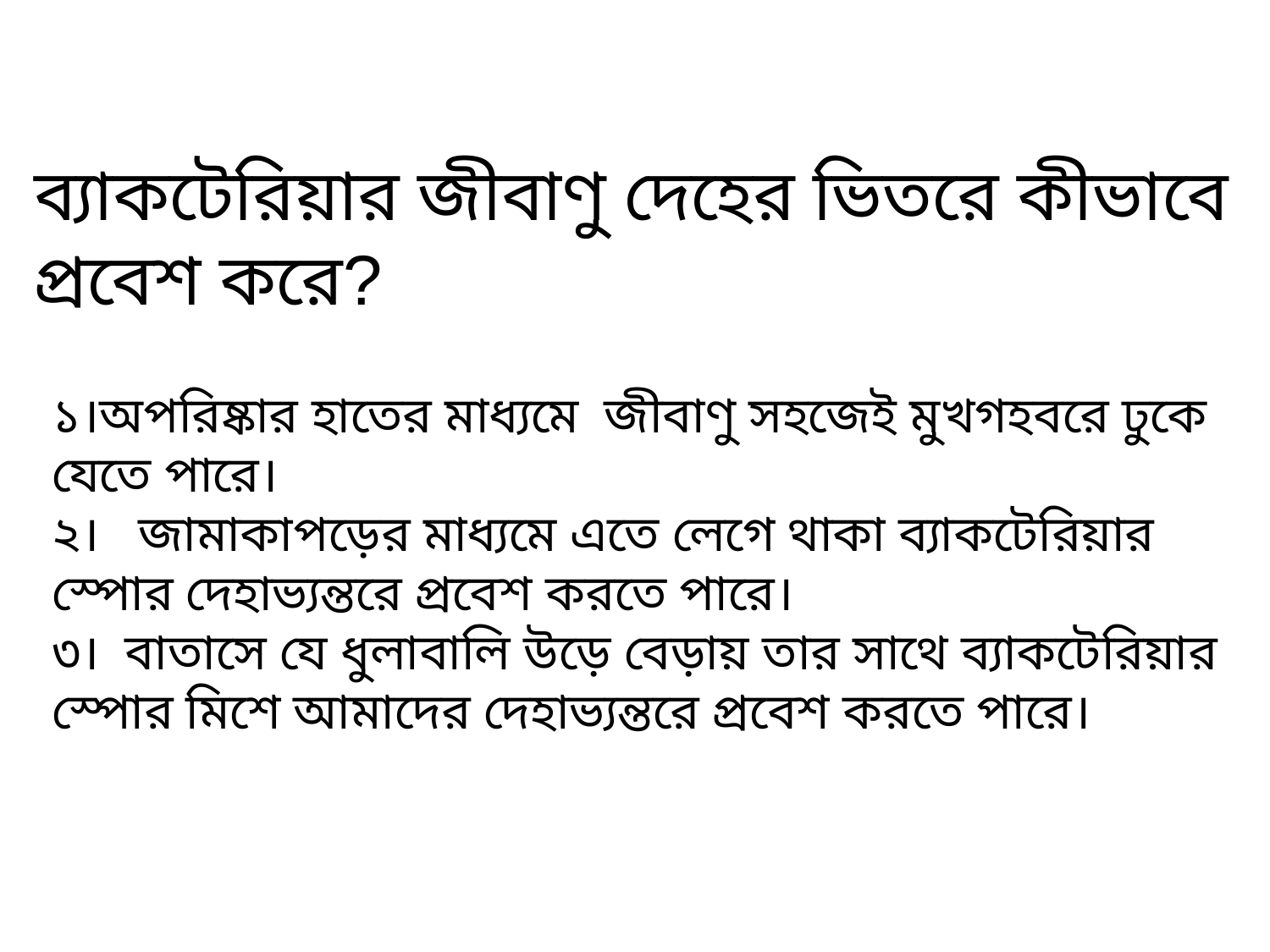

ব্যাকটেরিয়ার জীবাণু দেহের ভিতরে কীভাবে প্রবেশ করে?
১।অপরিষ্কার হাতের মাধ্যমে  জীবাণু সহজেই মুখগহবরে ঢুকে যেতে পারে।
২।   জামাকাপড়ের মাধ্যমে এতে লেগে থাকা ব্যাকটেরিয়ার স্পোর দেহাভ্যন্তরে প্রবেশ করতে পারে।
৩।  বাতাসে যে ধুলাবালি উড়ে বেড়ায় তার সাথে ব্যাকটেরিয়ার স্পোর মিশে আমাদের দেহাভ্যন্তরে প্রবেশ করতে পারে।